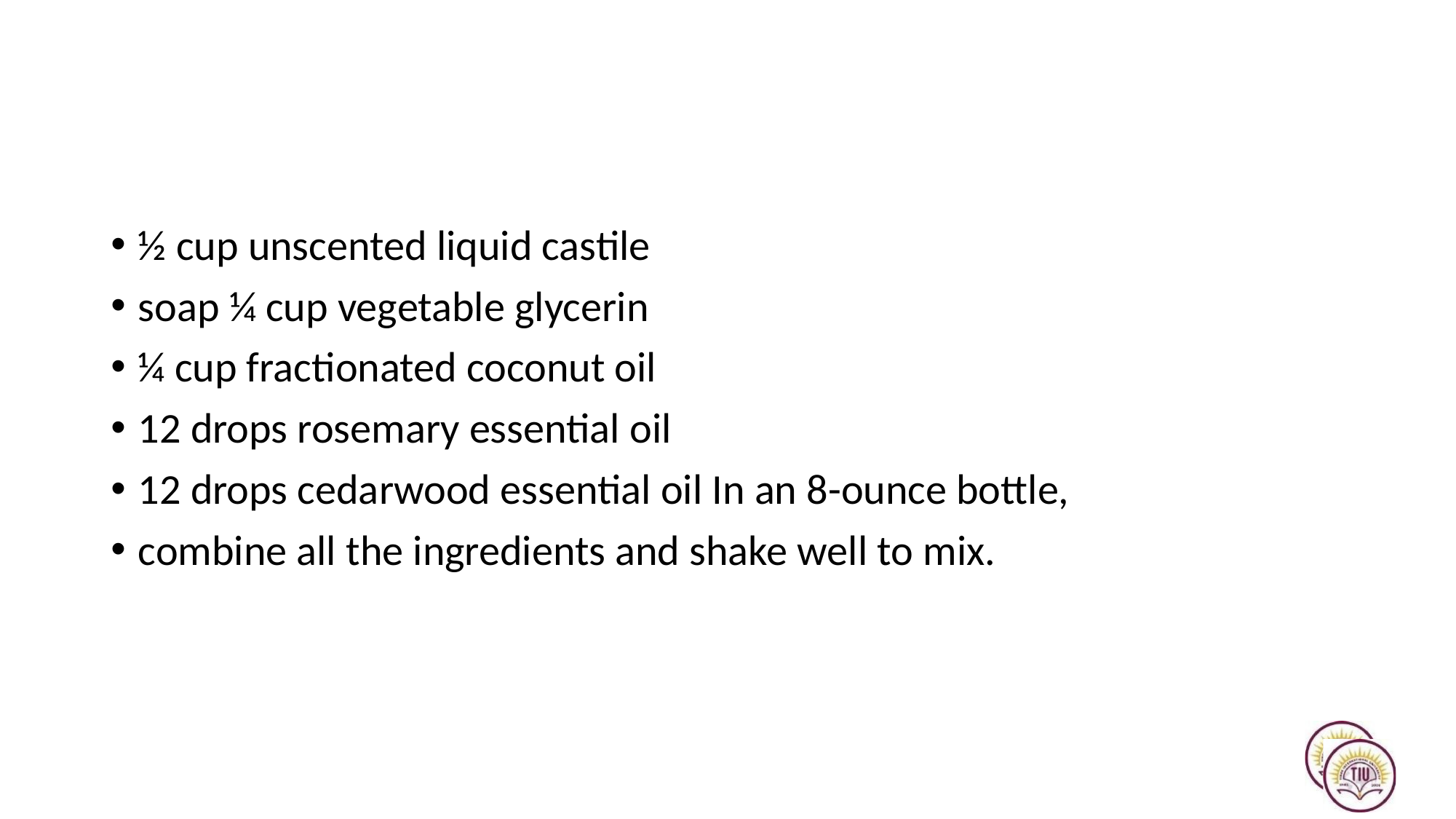

½ cup unscented liquid castile
soap ¼ cup vegetable glycerin
¼ cup fractionated coconut oil
12 drops rosemary essential oil
12 drops cedarwood essential oil In an 8-ounce bottle,
combine all the ingredients and shake well to mix.